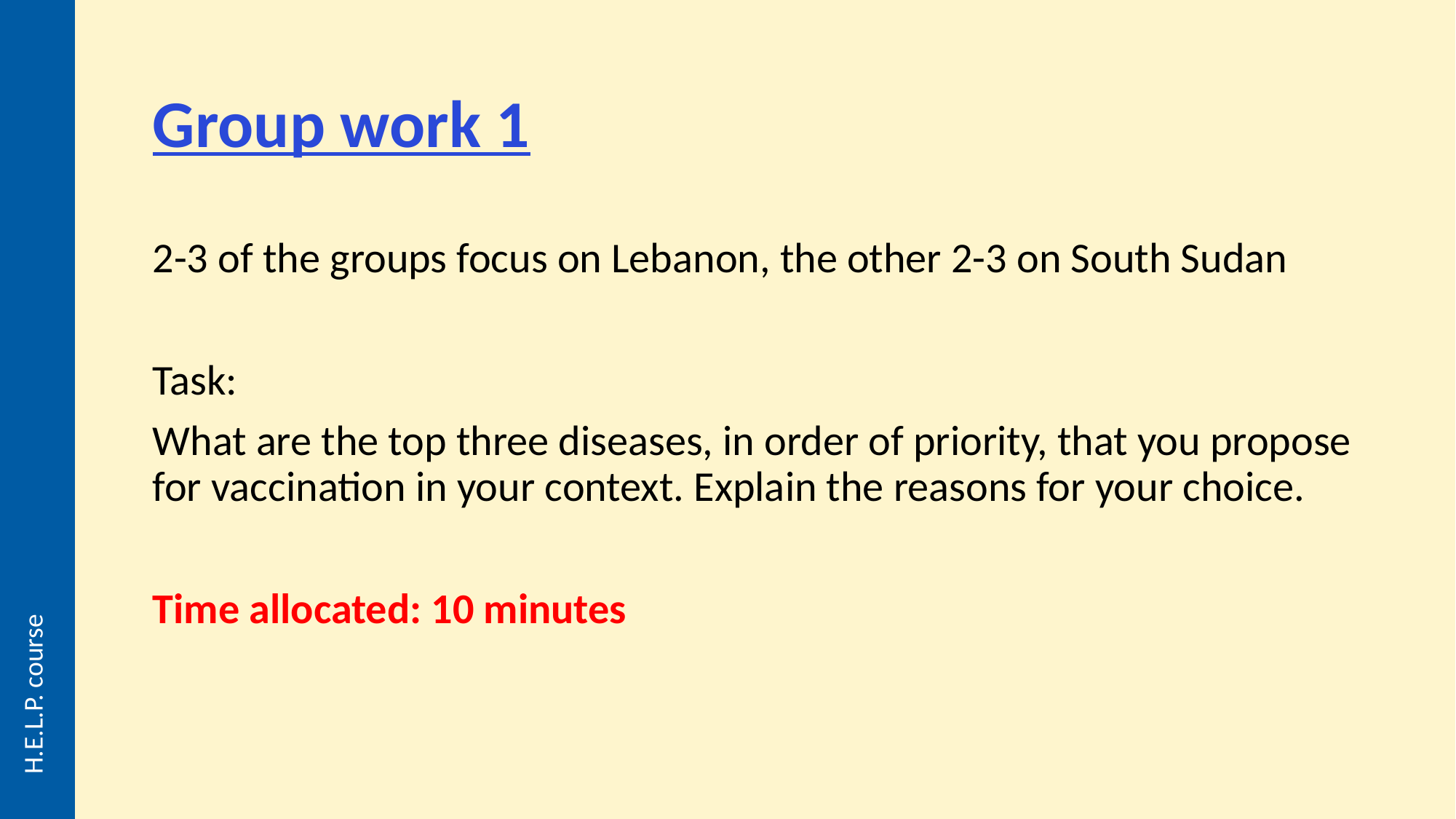

Group work 1
2-3 of the groups focus on Lebanon, the other 2-3 on South Sudan

Task:
What are the top three diseases, in order of priority, that you propose for vaccination in your context. Explain the reasons for your choice.

Time allocated: 10 minutes